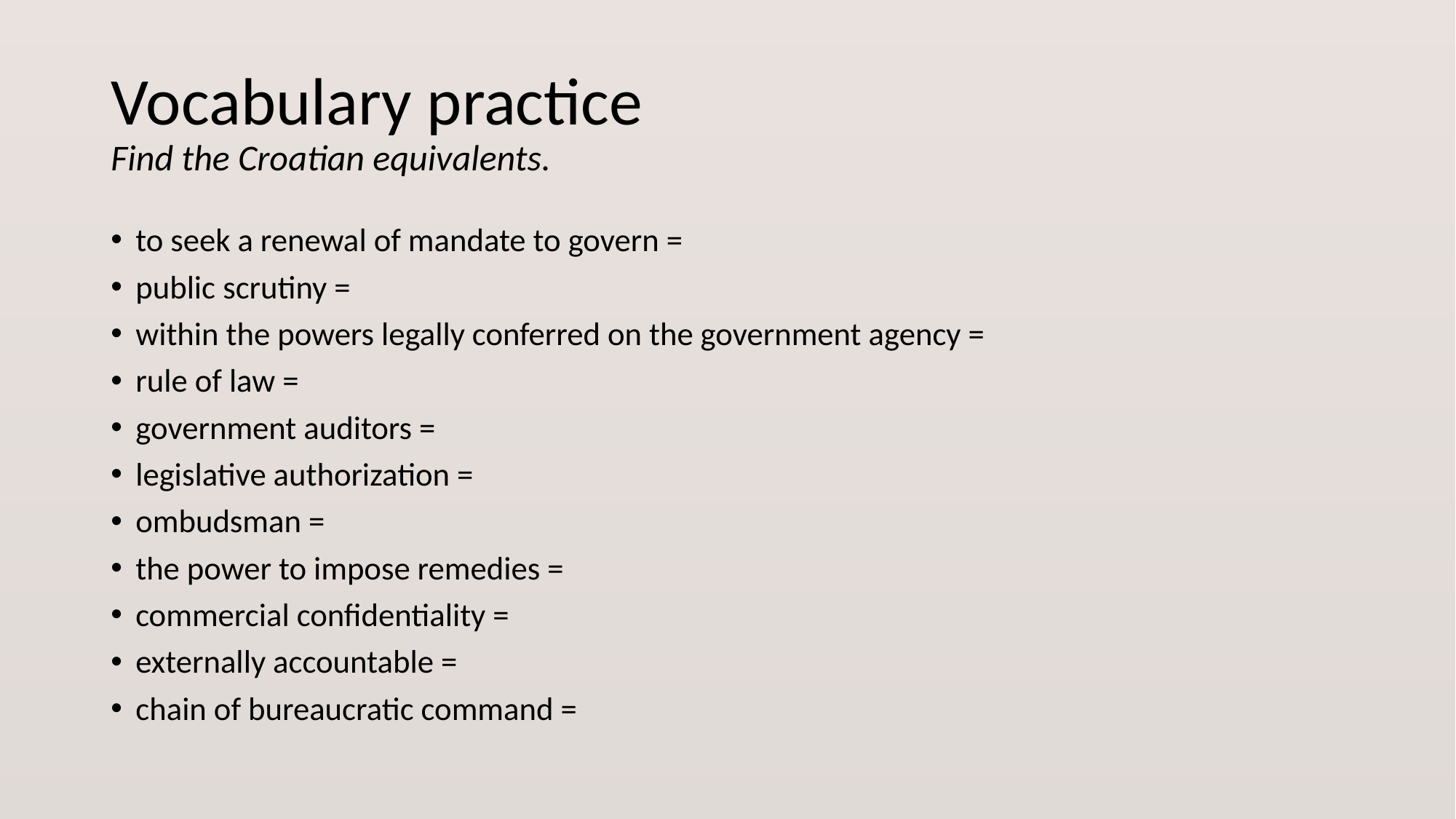

# Vocabulary practice Find the Croatian equivalents.
to seek a renewal of mandate to govern =
public scrutiny =
within the powers legally conferred on the government agency =
rule of law =
government auditors =
legislative authorization =
ombudsman =
the power to impose remedies =
commercial confidentiality =
externally accountable =
chain of bureaucratic command =